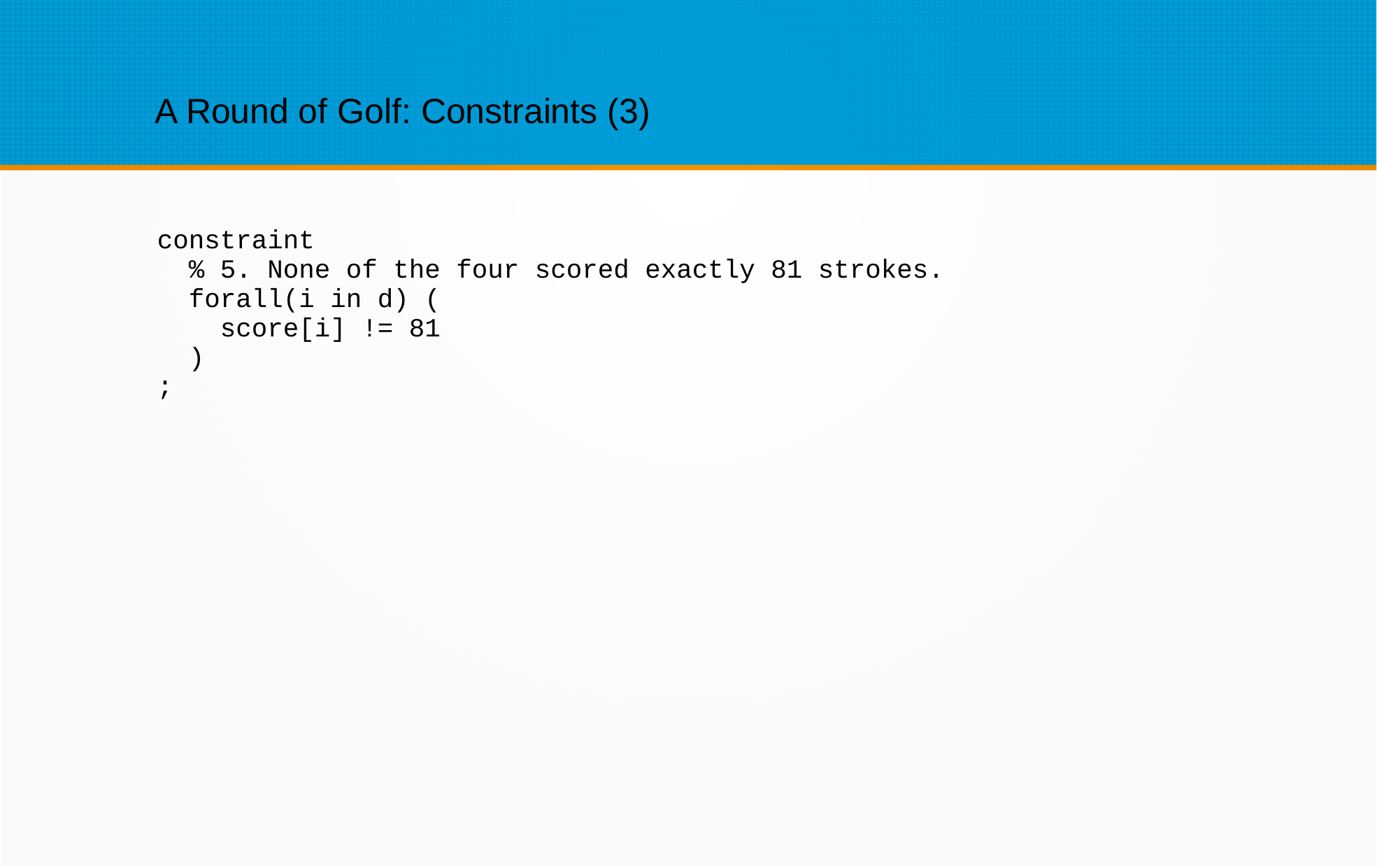

A Round of Golf: Constraints (3)
constraint
  % 5. None of the four scored exactly 81 strokes.
  forall(i in d) (
    score[i] != 81
  )
;